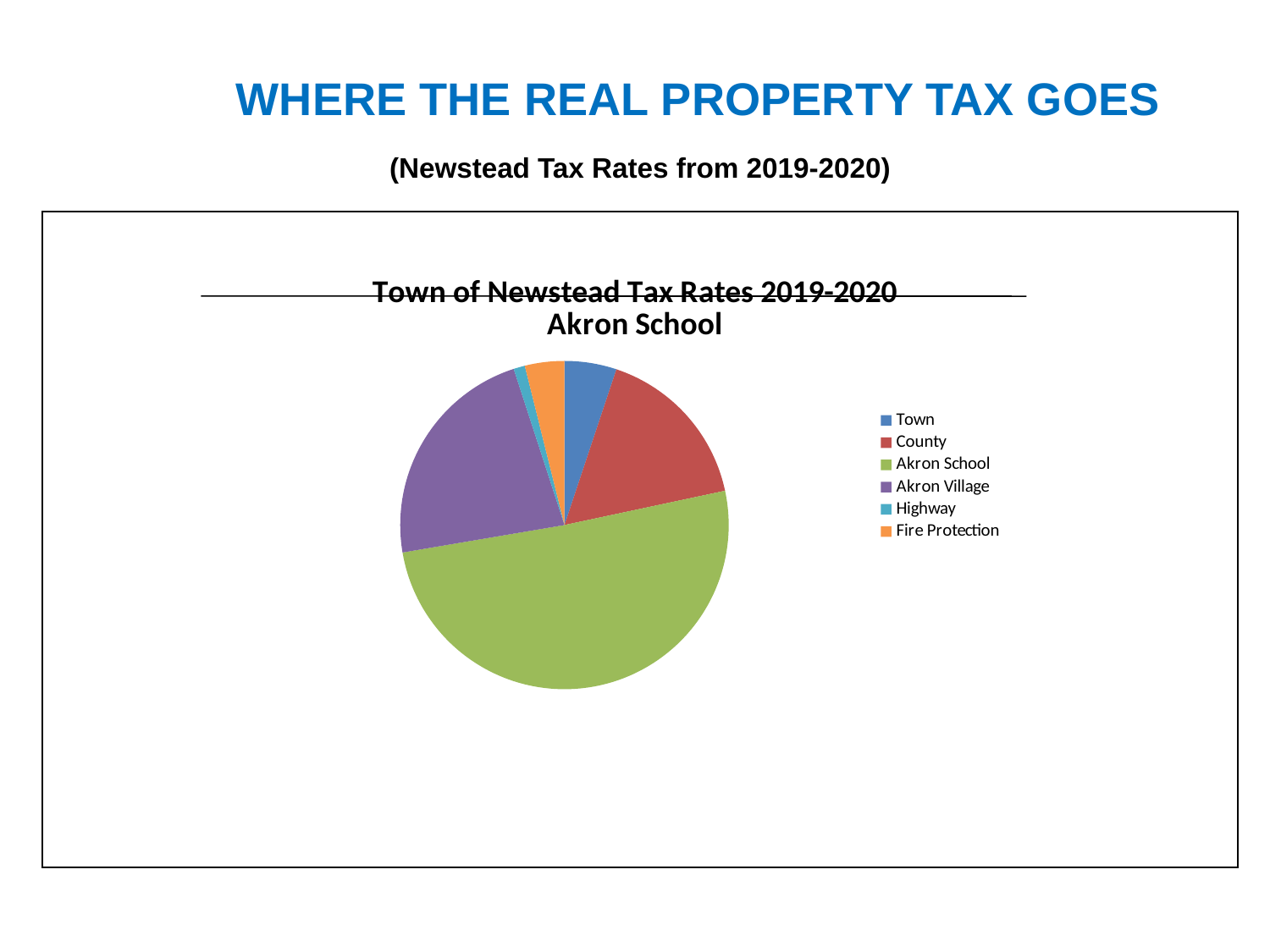

# WHERE THE REAL PROPERTY TAX GOES
(Newstead Tax Rates from 2019-2020)

[unsupported chart]

### Chart: Tax Amounts within Akron School District Town of Newstead 2019

| Category |
|---|

### Chart: Town of Newstead Tax Rates 2019-2020 Akron School

| Category | Tax Rates |
|---|---|
| Town | 1.64213 |
| County | 5.29878 |
| Akron School | 16.240192 |
| Akron Village | 7.2689 |
| Highway | 0.35675 |
| Fire Protection | 1.24616 |